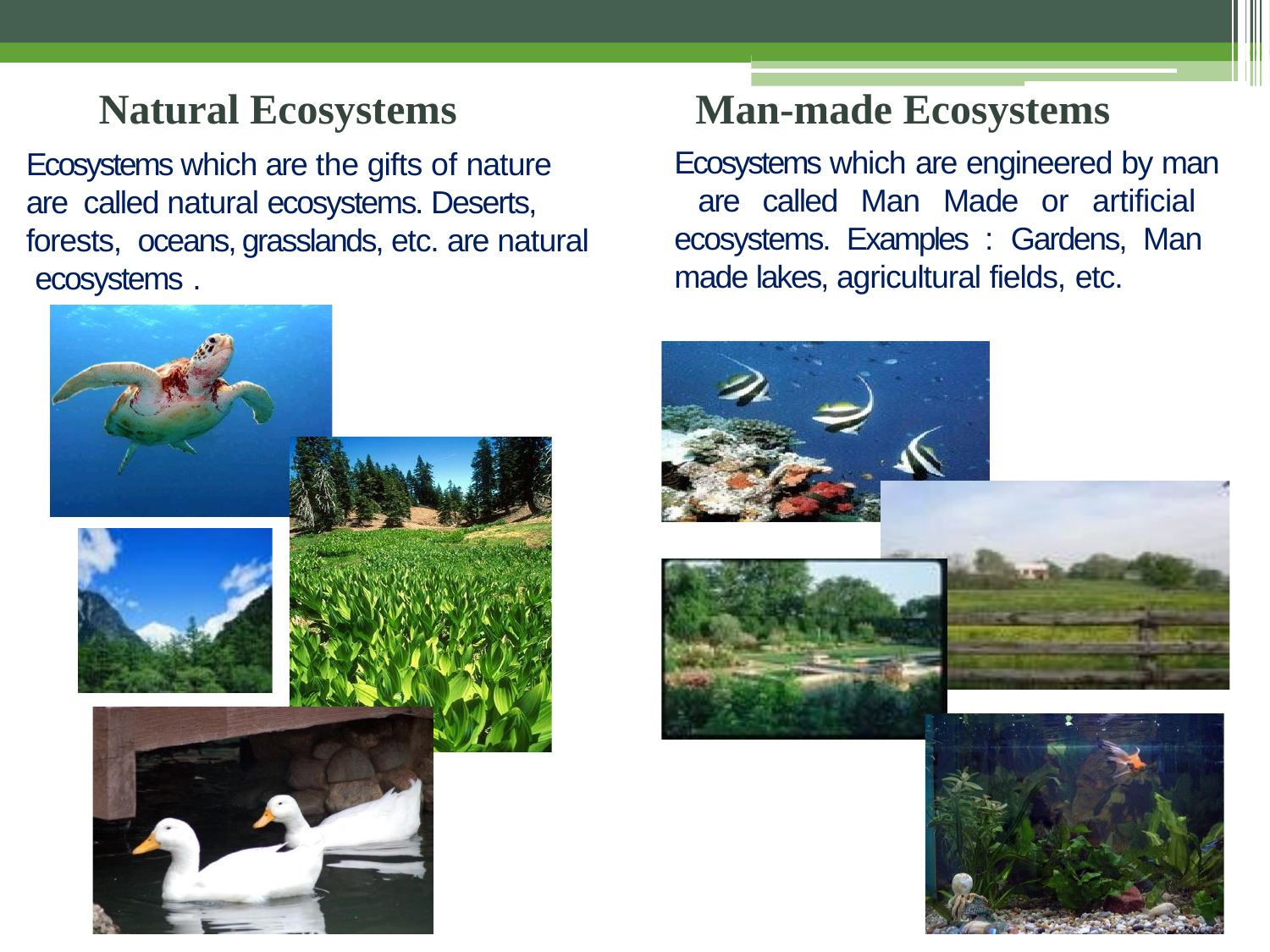

Man-made Ecosystems
Ecosystems which are engineered by man  are called Man Made or artificial  ecosystems. Examples : Gardens, Man  made lakes, agricultural fields, etc.
# Natural Ecosystems
Ecosystems which are the gifts of nature are  called natural ecosystems. Deserts, forests,  oceans, grasslands, etc. are natural  ecosystems .